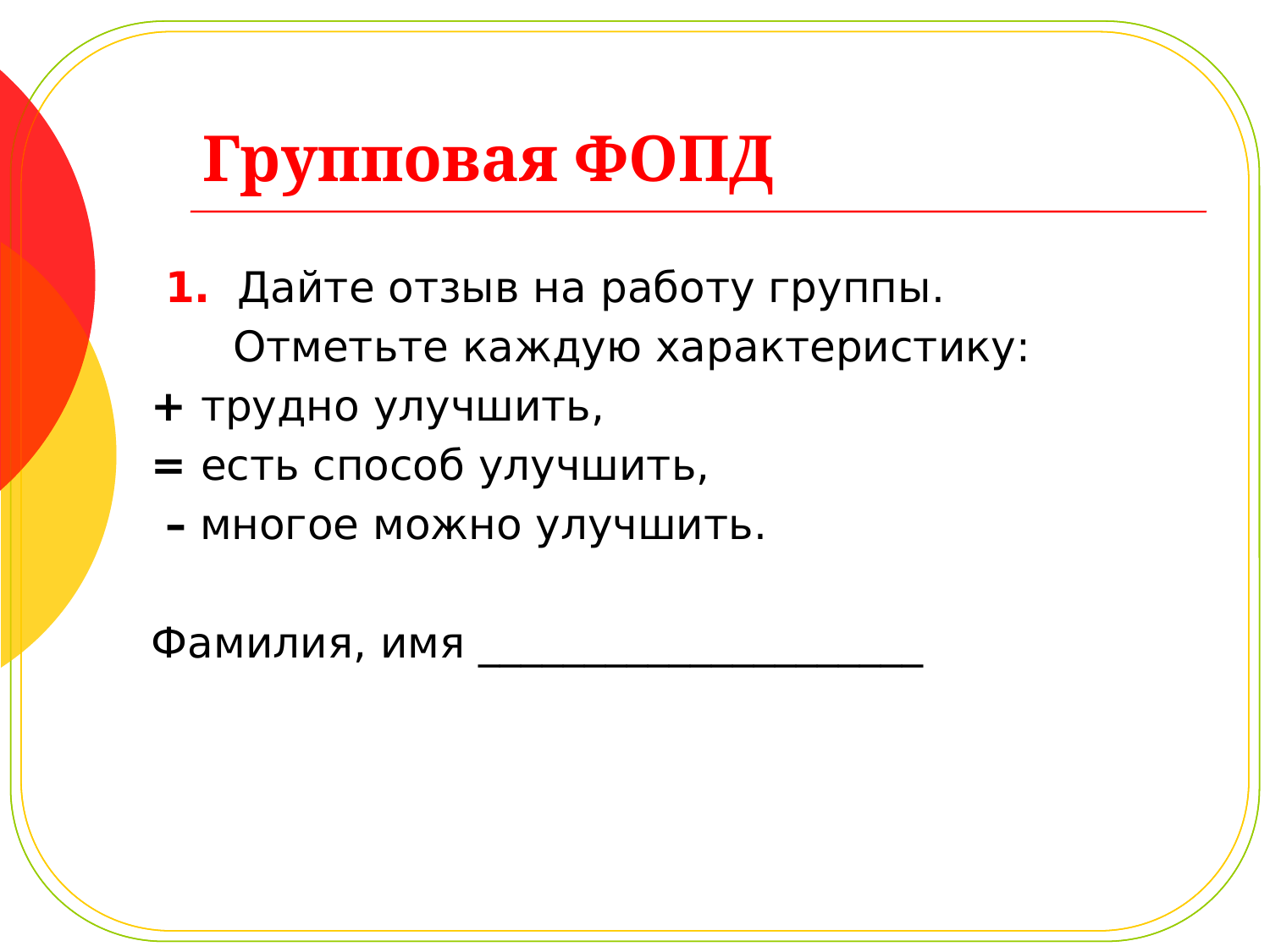

# Групповая ФОПД
 1.  Дайте отзыв на работу группы.
      Отметьте каждую характеристику:
+ трудно улучшить,
= есть способ улучшить,
 – многое можно улучшить.

Фамилия, имя _____________________